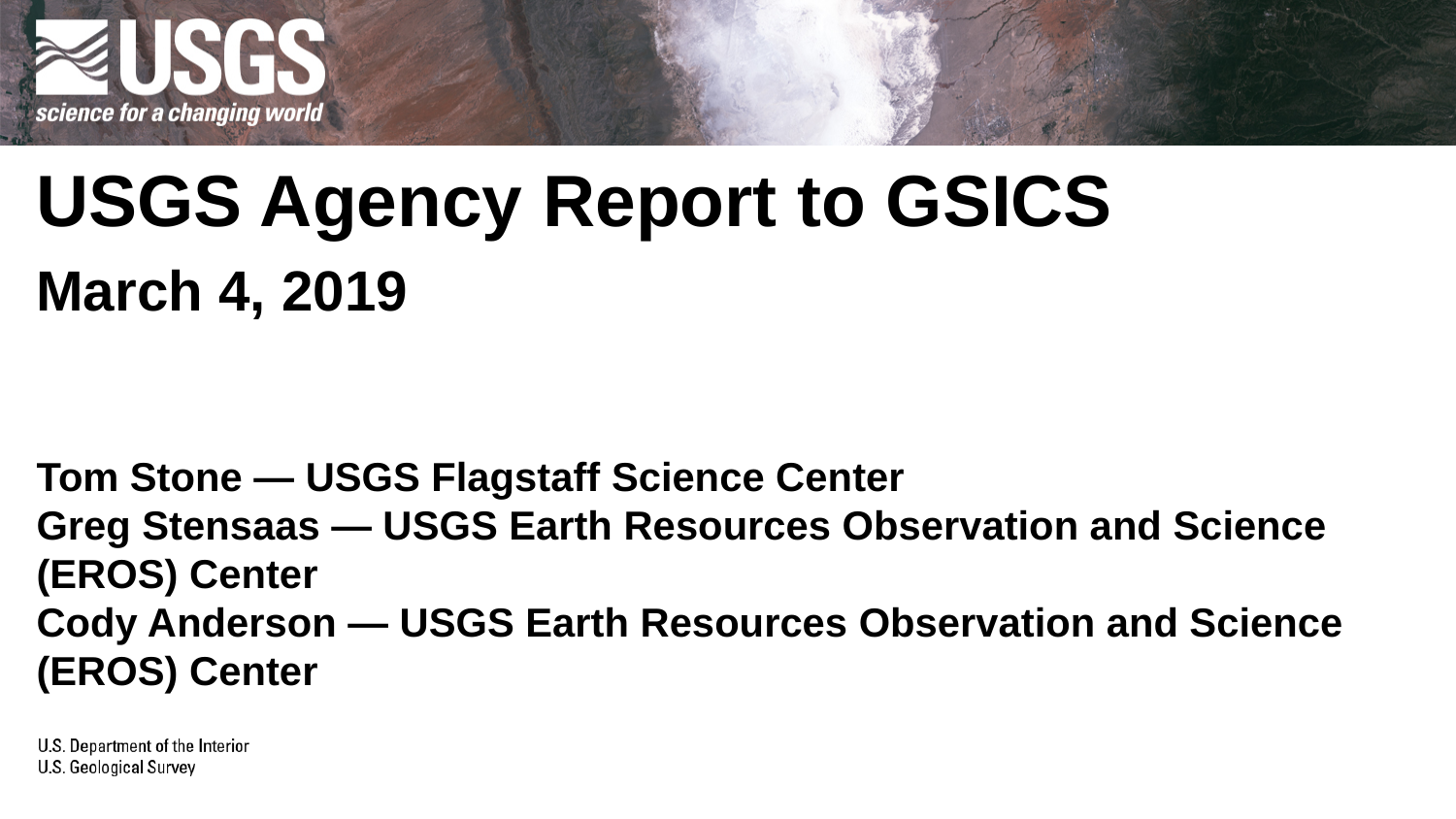

# USGS Agency Report to GSICS March 4, 2019
Tom Stone — USGS Flagstaff Science Center
Greg Stensaas — USGS Earth Resources Observation and Science (EROS) Center
Cody Anderson — USGS Earth Resources Observation and Science (EROS) Center